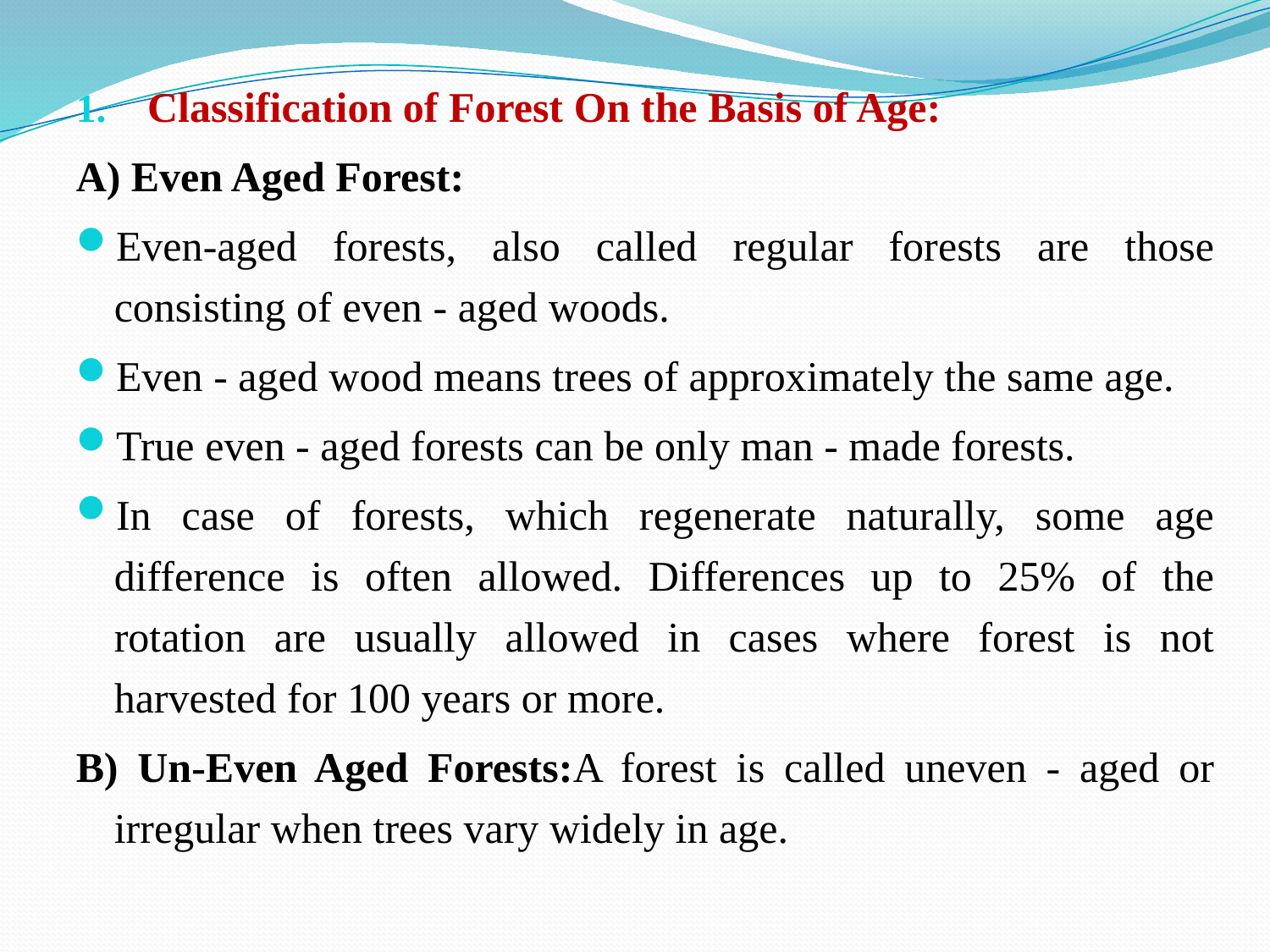

Classification of Forest On the Basis of Age:
A) Even Aged Forest:
Even-aged forests, also called regular forests are those consisting of even - aged woods.
Even - aged wood means trees of approximately the same age.
True even - aged forests can be only man - made forests.
In case of forests, which regenerate naturally, some age difference is often allowed. Differences up to 25% of the rotation are usually allowed in cases where forest is not harvested for 100 years or more.
B) Un-Even Aged Forests:A forest is called uneven - aged or irregular when trees vary widely in age.